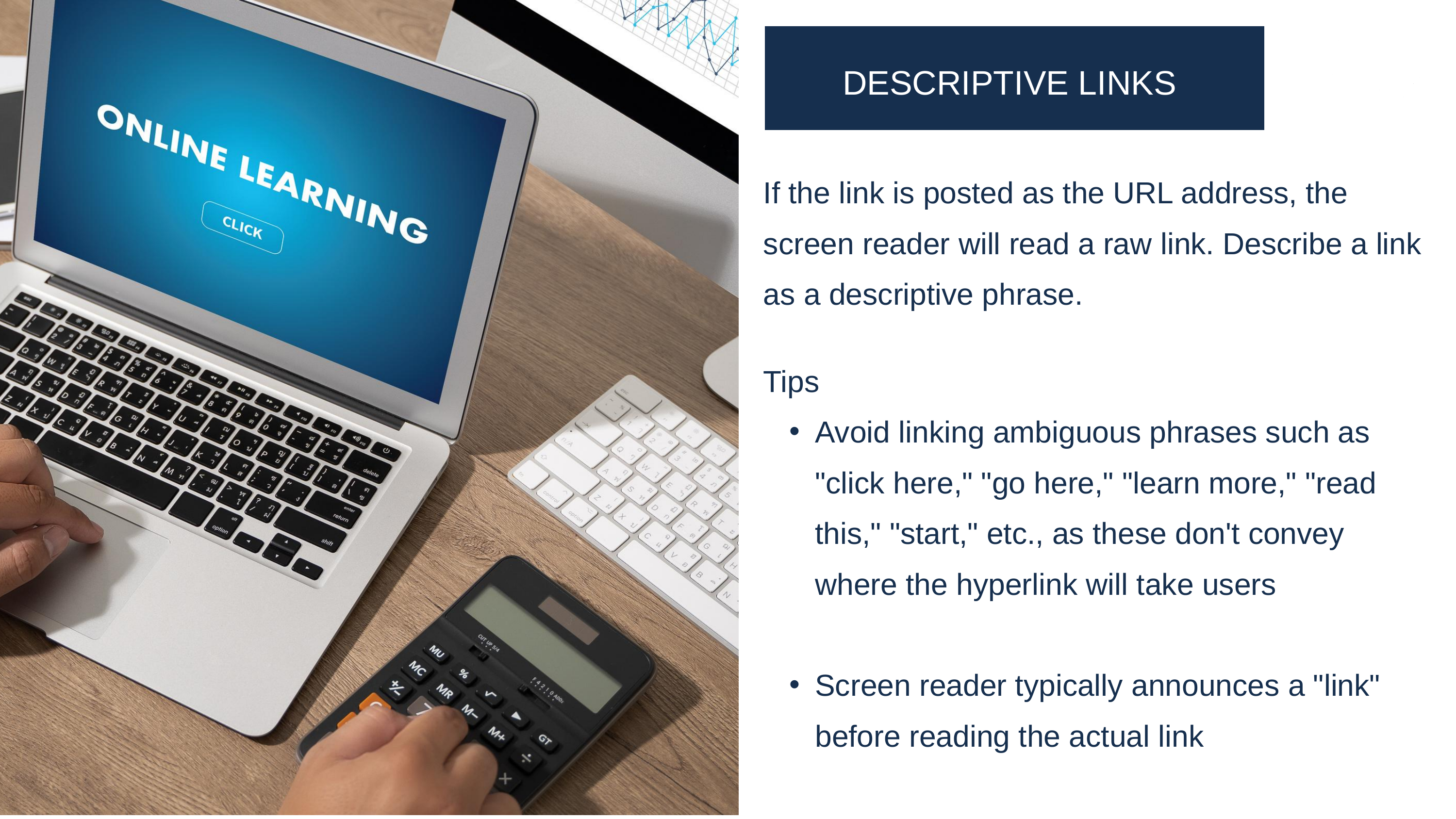

DESCRIPTIVE LINKS

If the link is posted as the URL address, the screen reader will read a raw link. Describe a link as a descriptive phrase.
Tips
Avoid linking ambiguous phrases such as "click here," "go here," "learn more," "read this," "start," etc., as these don't convey where the hyperlink will take users

Screen reader typically announces a "link" before reading the actual link

Do not post raw URLs